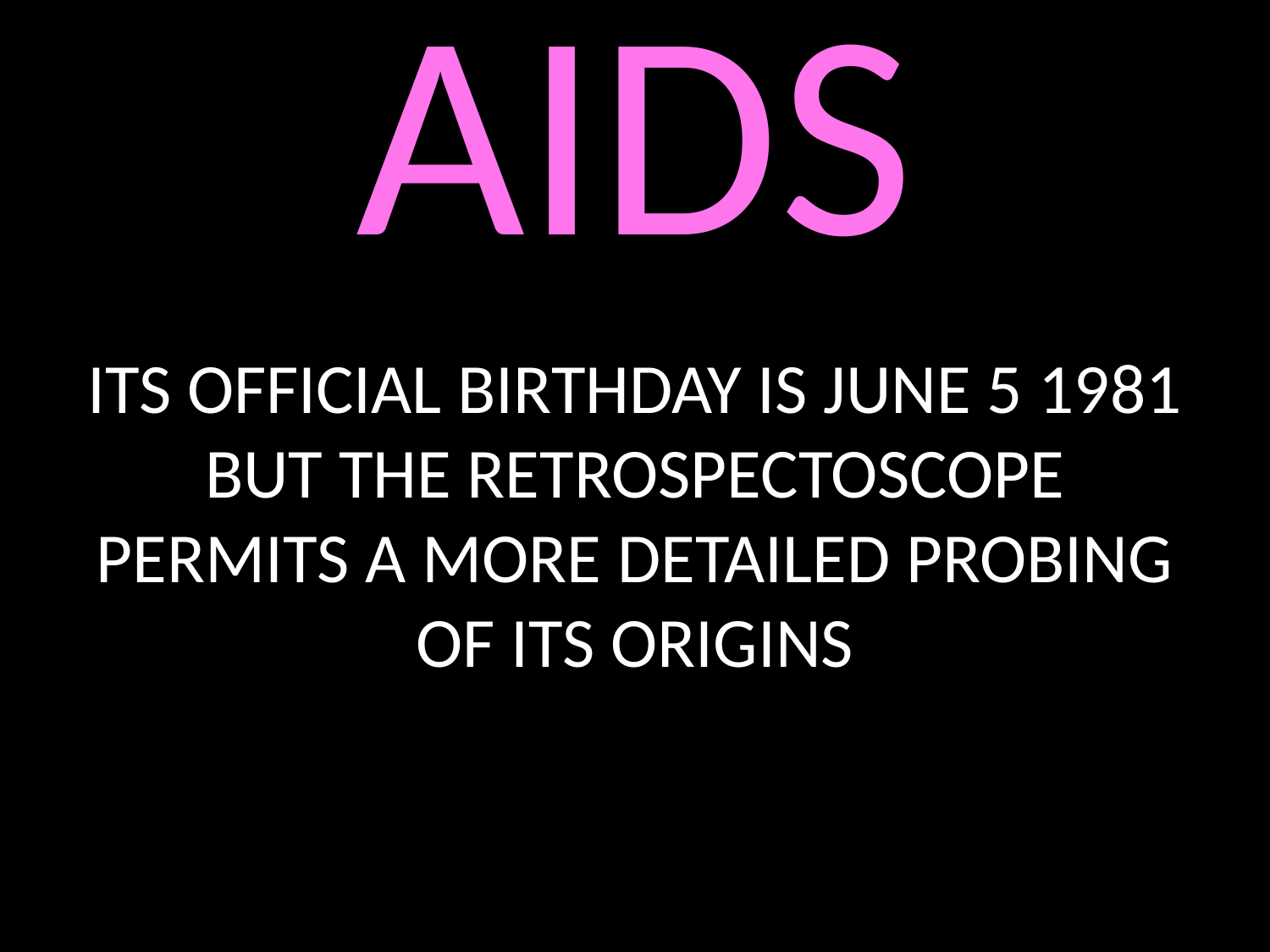

# AIDS
ITS OFFICIAL BIRTHDAY IS JUNE 5 1981 BUT THE RETROSPECTOSCOPE PERMITS A MORE DETAILED PROBING OF ITS ORIGINS